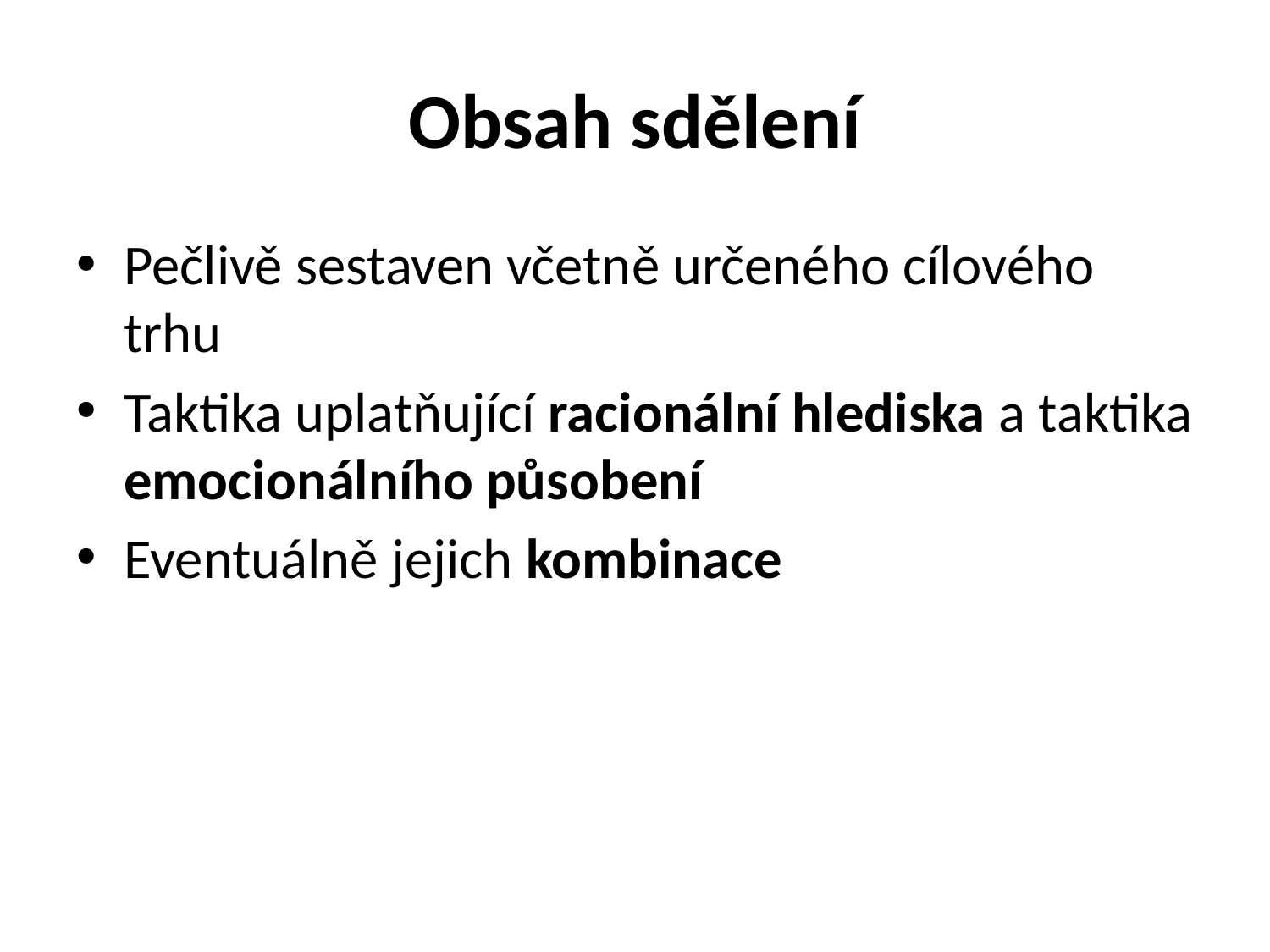

# Obsah sdělení
Pečlivě sestaven včetně určeného cílového trhu
Taktika uplatňující racionální hlediska a taktika emocionálního působení
Eventuálně jejich kombinace